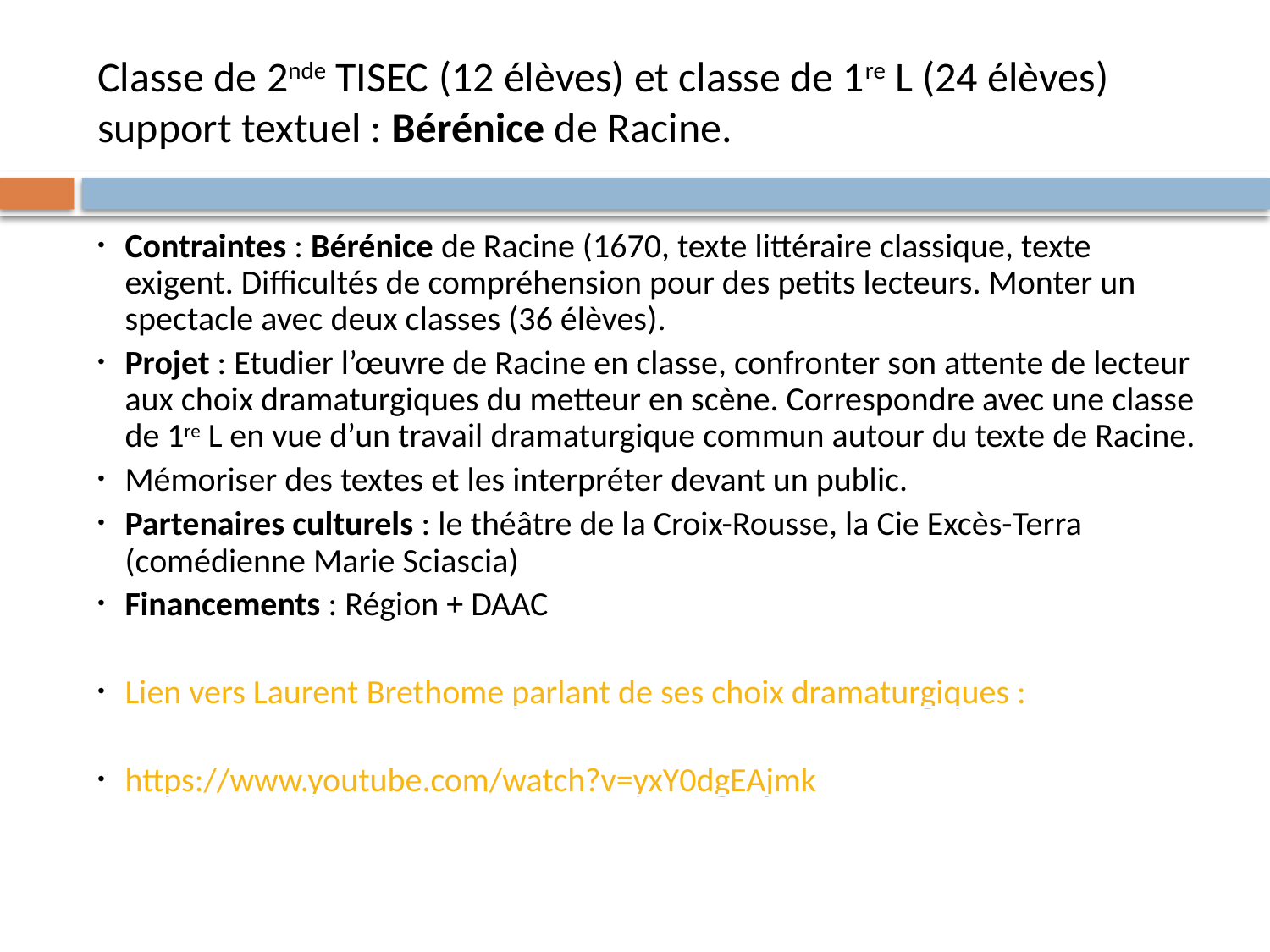

# Classe de 2nde TISEC (12 élèves) et classe de 1re L (24 élèves) support textuel : Bérénice de Racine.
Contraintes : Bérénice de Racine (1670, texte littéraire classique, texte exigent. Difficultés de compréhension pour des petits lecteurs. Monter un spectacle avec deux classes (36 élèves).
Projet : Etudier l’œuvre de Racine en classe, confronter son attente de lecteur aux choix dramaturgiques du metteur en scène. Correspondre avec une classe de 1re L en vue d’un travail dramaturgique commun autour du texte de Racine.
Mémoriser des textes et les interpréter devant un public.
Partenaires culturels : le théâtre de la Croix-Rousse, la Cie Excès-Terra (comédienne Marie Sciascia)
Financements : Région + DAAC

Lien vers Laurent Brethome parlant de ses choix dramaturgiques :

https://www.youtube.com/watch?v=yxY0dgEAjmk